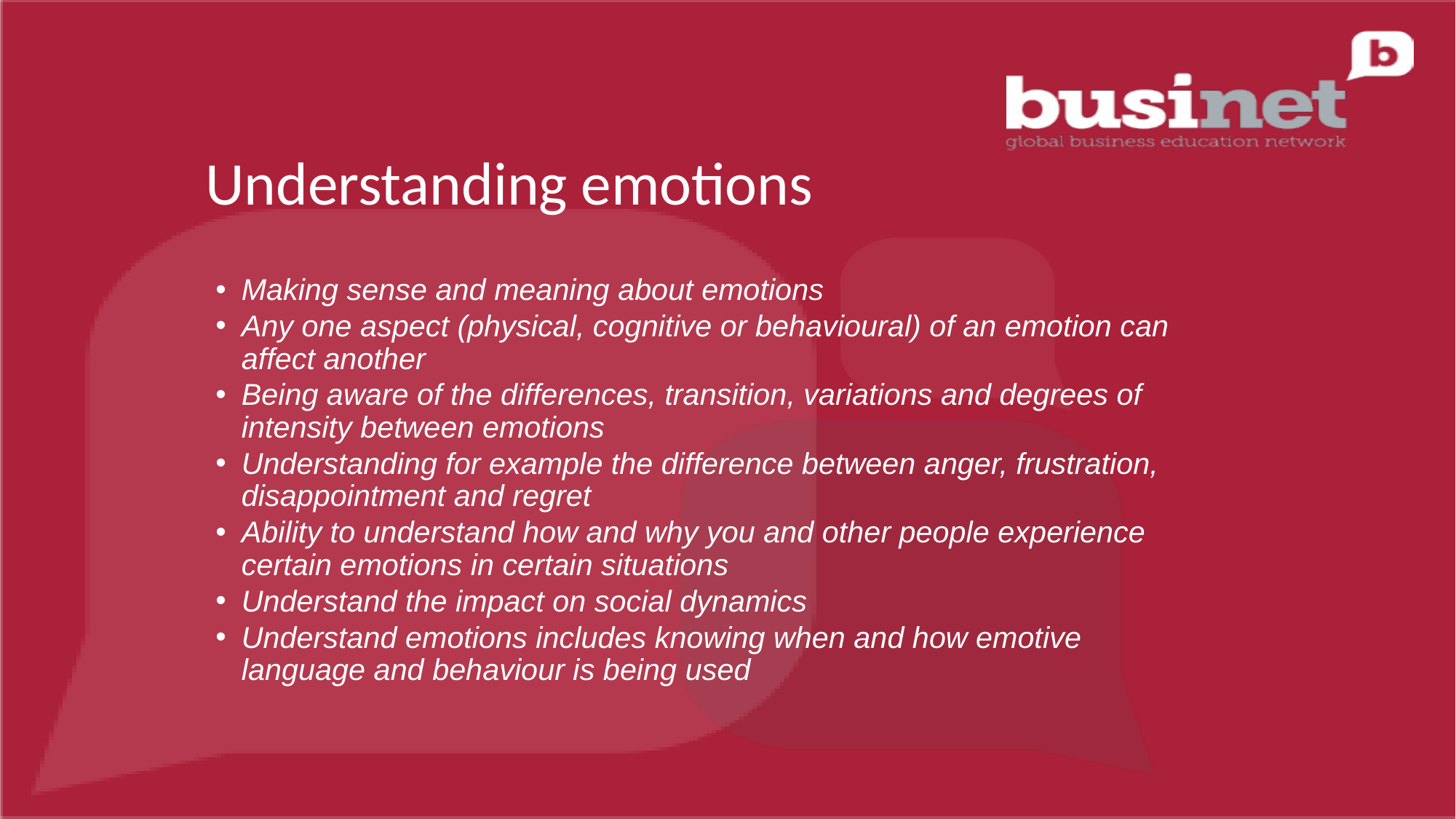

Understanding emotions
Making sense and meaning about emotions
Any one aspect (physical, cognitive or behavioural) of an emotion can affect another
Being aware of the differences, transition, variations and degrees of intensity between emotions
Understanding for example the difference between anger, frustration, disappointment and regret
Ability to understand how and why you and other people experience certain emotions in certain situations
Understand the impact on social dynamics
Understand emotions includes knowing when and how emotive language and behaviour is being used